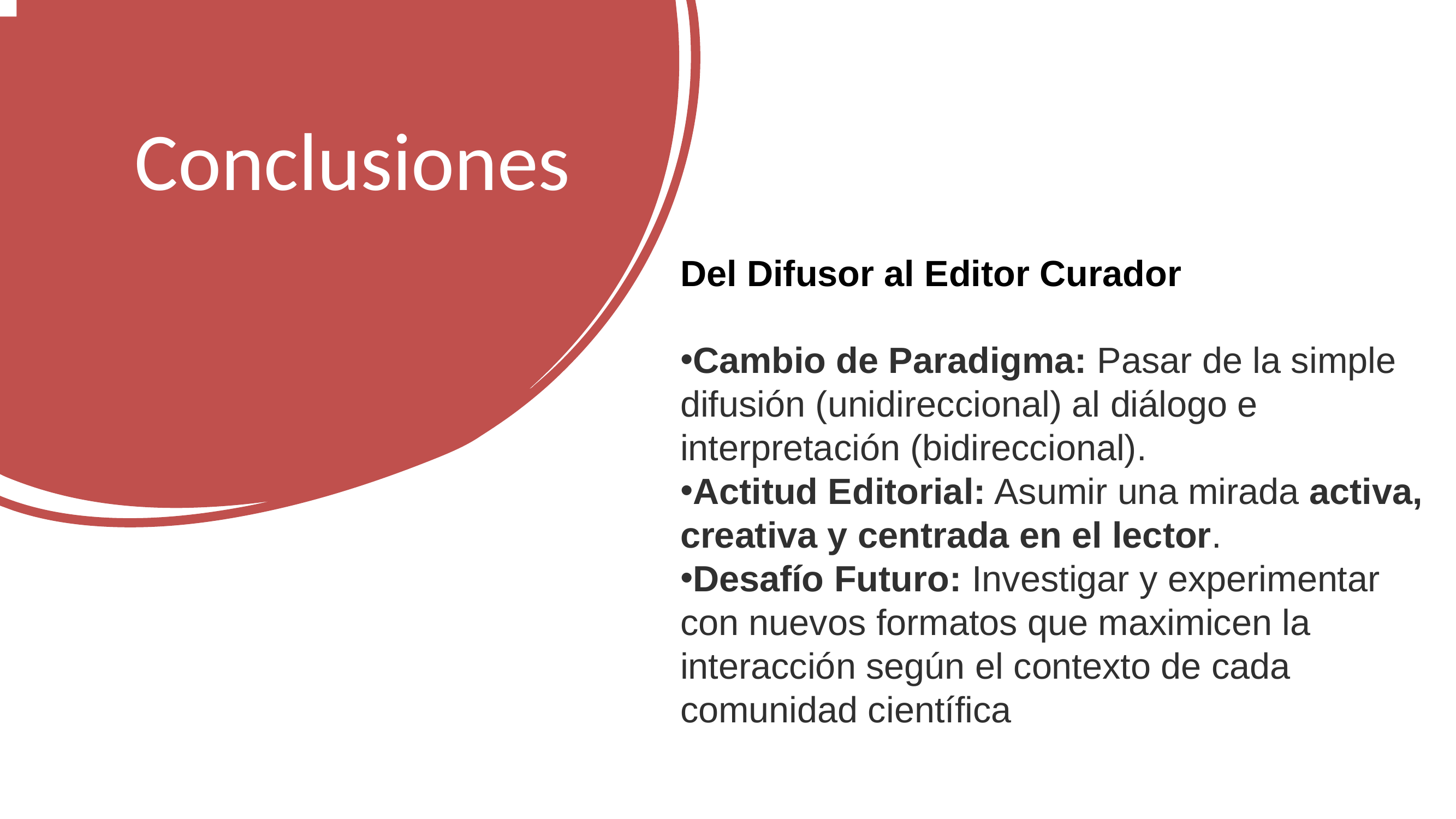

# Conclusiones
Del Difusor al Editor Curador

Cambio de Paradigma: Pasar de la simple difusión (unidireccional) al diálogo e interpretación (bidireccional).
Actitud Editorial: Asumir una mirada activa, creativa y centrada en el lector.
Desafío Futuro: Investigar y experimentar con nuevos formatos que maximicen la interacción según el contexto de cada comunidad científica